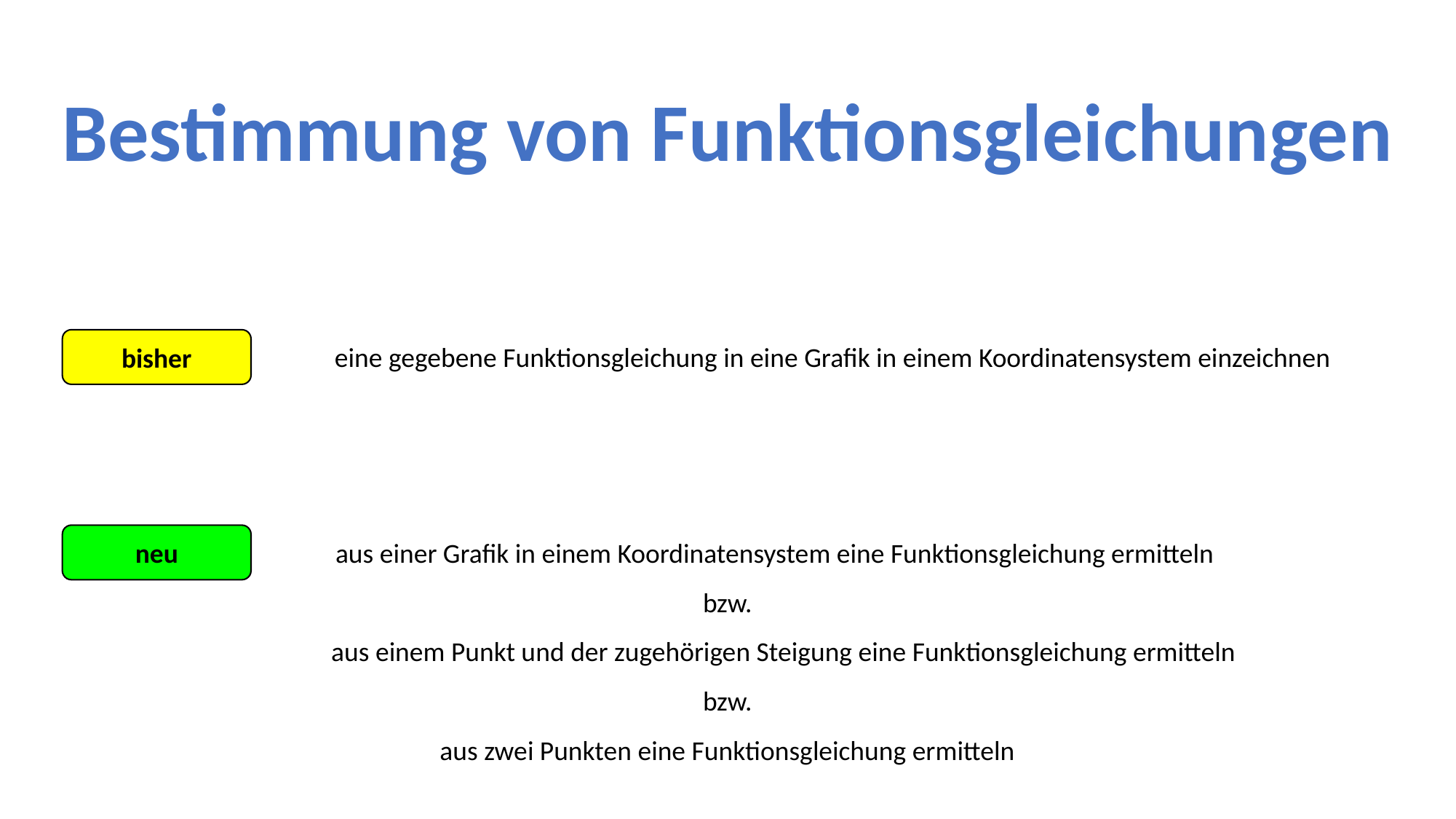

Bestimmung von Funktionsgleichungen
bisher
eine gegebene Funktionsgleichung in eine Grafik in einem Koordinatensystem einzeichnen
neu
aus einer Grafik in einem Koordinatensystem eine Funktionsgleichung ermitteln
bzw.
aus einem Punkt und der zugehörigen Steigung eine Funktionsgleichung ermitteln
bzw.
aus zwei Punkten eine Funktionsgleichung ermitteln